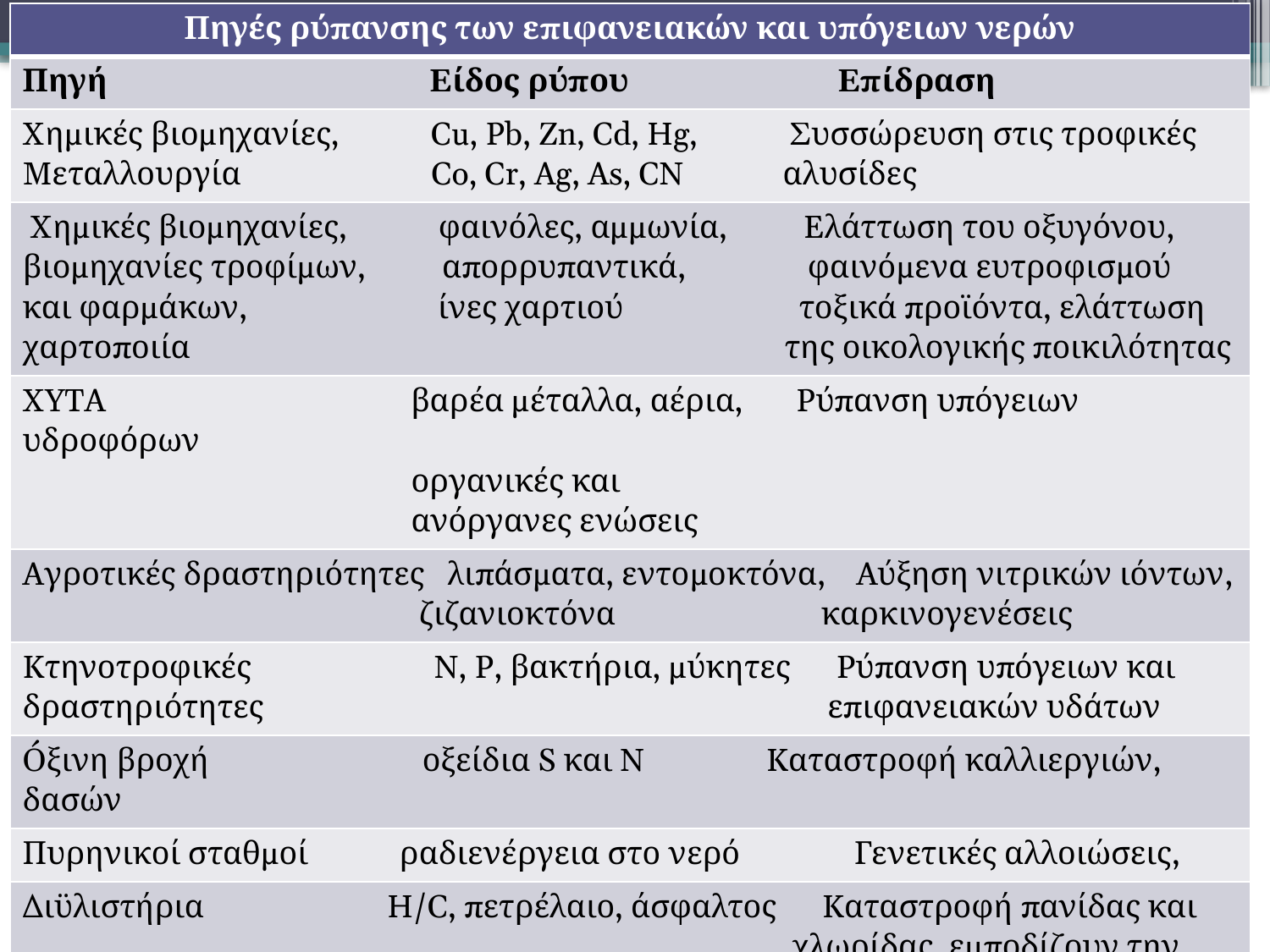

| Πηγές ρύπανσης των επιφανειακών και υπόγειων νερών |
| --- |
| Πηγή Είδος ρύπου Επίδραση |
| Χημικές βιομηχανίες, Cu, Pb, Zn, Cd, Hg, Συσσώρευση στις τροφικές Μεταλλουργία Co, Cr, Ag, As, CN αλυσίδες |
| Χημικές βιομηχανίες, φαινόλες, αμμωνία, Ελάττωση του οξυγόνου, βιομηχανίες τροφίμων, απορρυπαντικά, φαινόμενα ευτροφισμού και φαρμάκων, ίνες χαρτιού τοξικά προϊόντα, ελάττωση χαρτοποιία της οικολογικής ποικιλότητας |
| ΧΥΤΑ βαρέα μέταλλα, αέρια, Ρύπανση υπόγειων υδροφόρων οργανικές και ανόργανες ενώσεις |
| Αγροτικές δραστηριότητες λιπάσματα, εντομοκτόνα, Αύξηση νιτρικών ιόντων, ζιζανιοκτόνα καρκινογενέσεις |
| Κτηνοτροφικές Ν, Ρ, βακτήρια, μύκητες Ρύπανση υπόγειων και δραστηριότητες επιφανειακών υδάτων |
| Όξινη βροχή οξείδια S και Ν Καταστροφή καλλιεργιών, δασών |
| Πυρηνικοί σταθμοί ραδιενέργεια στο νερό Γενετικές αλλοιώσεις, |
| Διϋλιστήρια H/C, πετρέλαιο, άσφαλτος Καταστροφή πανίδας και χλωρίδας, εμποδίζουν την οξυγόνωση του νερού |
| Μεταλλευτικές αιωρούμενα στερεά, ορυκτές Ρύπανση αέρα, υπογείων δραστηριότητες ενώσεις, όξινα απόβλητα νερών, καθιζήσεις εδάφους |
|  |
|  |
5